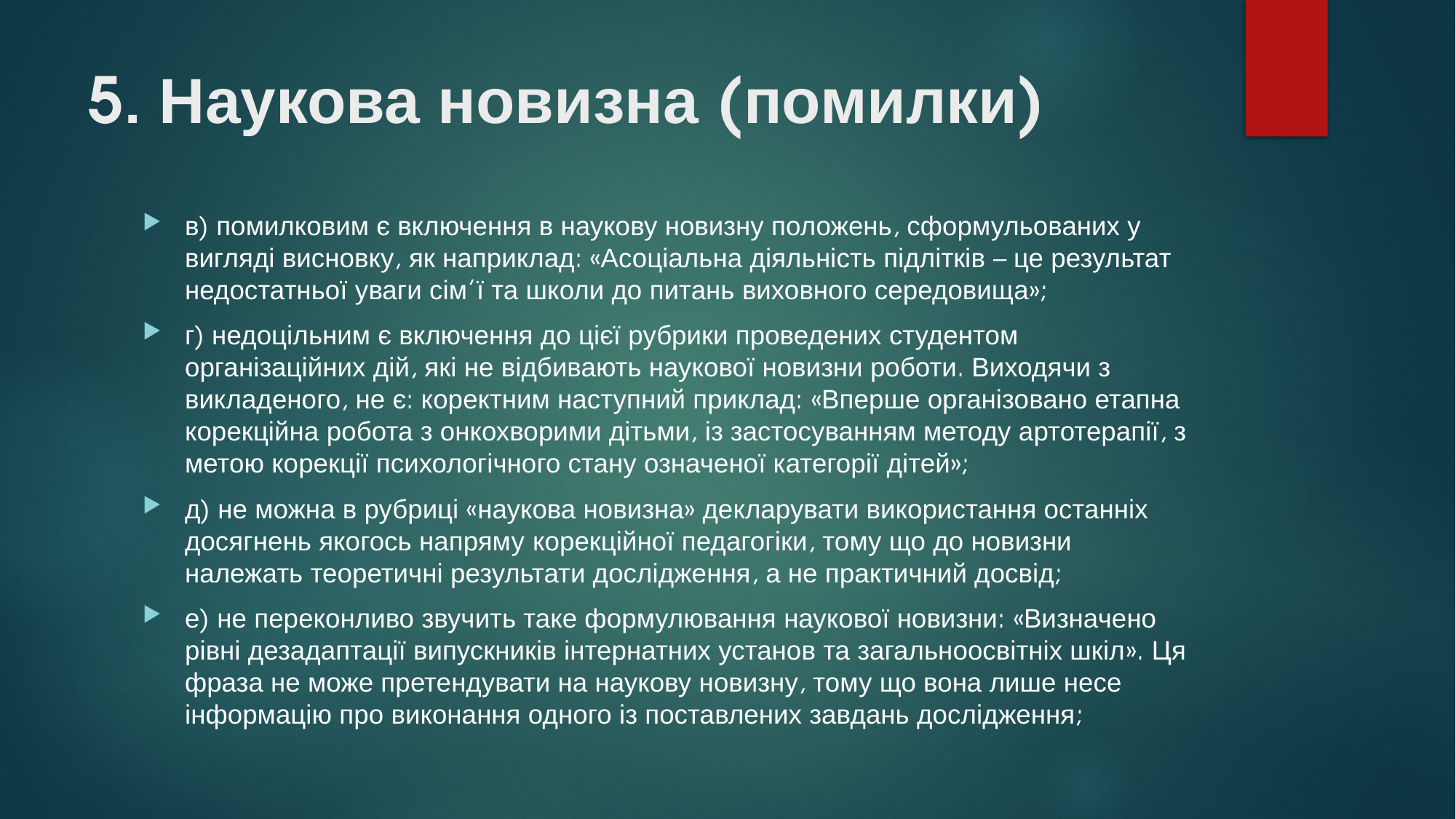

# 5. Наукова новизна (помилки)
в) помилковим є включення в наукову новизну положень, сформульованих у вигляді висновку, як наприклад: «Асоціальна діяльність підлітків – це результат недостатньої уваги сім’ї та школи до питань виховного середовища»;
г) недоцільним є включення до цієї рубрики проведених студентом організаційних дій, які не відбивають наукової новизни роботи. Виходячи з викладеного, не є: коректним наступний приклад: «Вперше організовано етапна корекційна робота з онкохворими дітьми, із застосуванням методу артотерапії, з метою корекції психологічного стану означеної категорії дітей»;
д) не можна в рубриці «наукова новизна» декларувати використання останніх досягнень якогось напряму корекційної педагогіки, тому що до новизни належать теоретичні результати дослідження, а не практичний досвід;
е) не переконливо звучить таке формулювання наукової новизни: «Визначено рівні дезадаптації випускників інтернатних установ та загальноосвітніх шкіл». Ця фраза не може претендувати на наукову новизну, тому що вона лише несе інформацію про виконання одного із поставлених завдань дослідження;